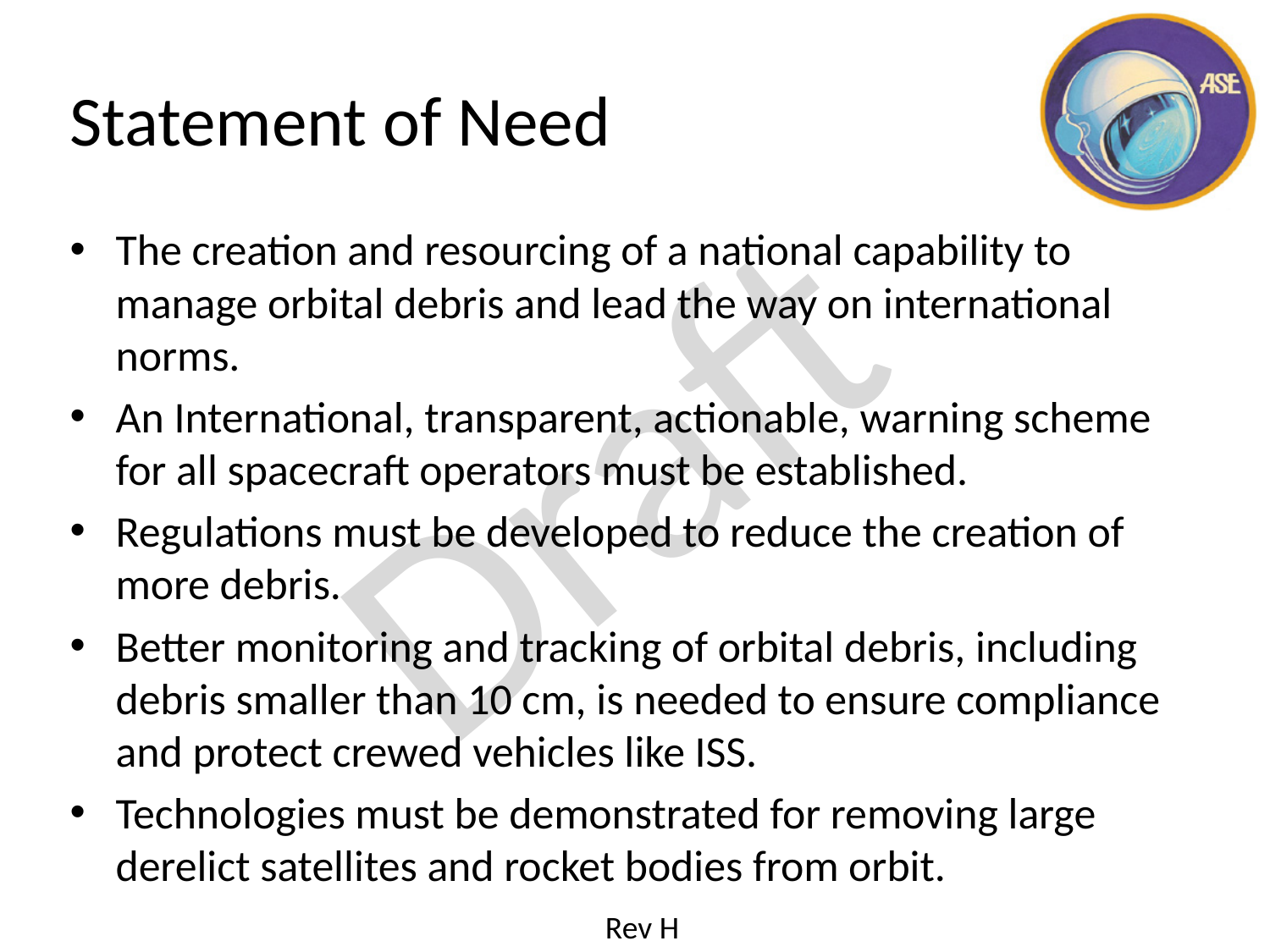

# Statement of Need
The creation and resourcing of a national capability to manage orbital debris and lead the way on international norms.
An International, transparent, actionable, warning scheme for all spacecraft operators must be established.
Regulations must be developed to reduce the creation of more debris.
Better monitoring and tracking of orbital debris, including debris smaller than 10 cm, is needed to ensure compliance and protect crewed vehicles like ISS.
Technologies must be demonstrated for removing large derelict satellites and rocket bodies from orbit.